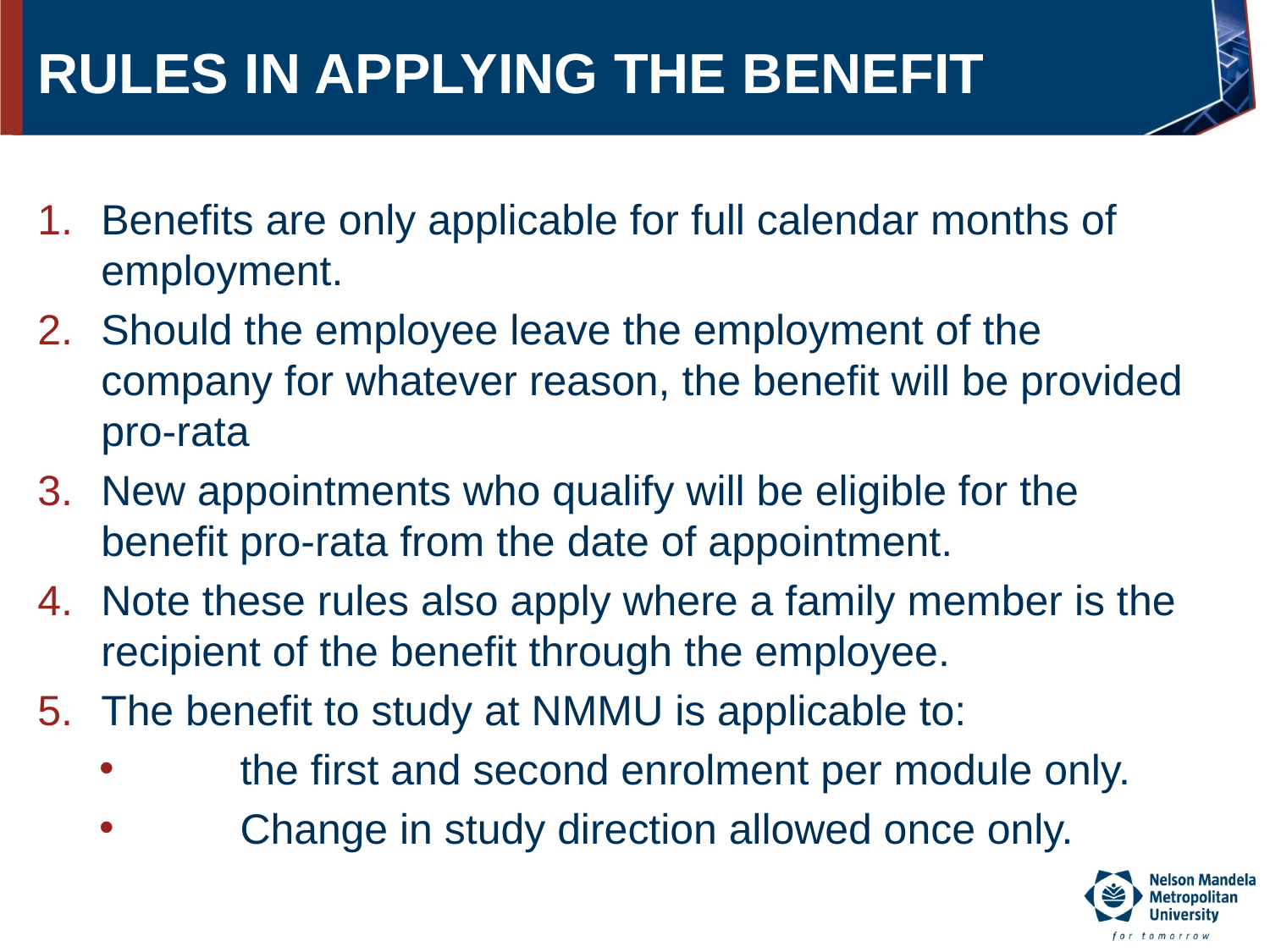

# RULES IN APPLYING THE BENEFIT
Benefits are only applicable for full calendar months of employment.
Should the employee leave the employment of the company for whatever reason, the benefit will be provided pro-rata
New appointments who qualify will be eligible for the benefit pro-rata from the date of appointment.
Note these rules also apply where a family member is the recipient of the benefit through the employee.
The benefit to study at NMMU is applicable to:
	the first and second enrolment per module only.
	Change in study direction allowed once only.